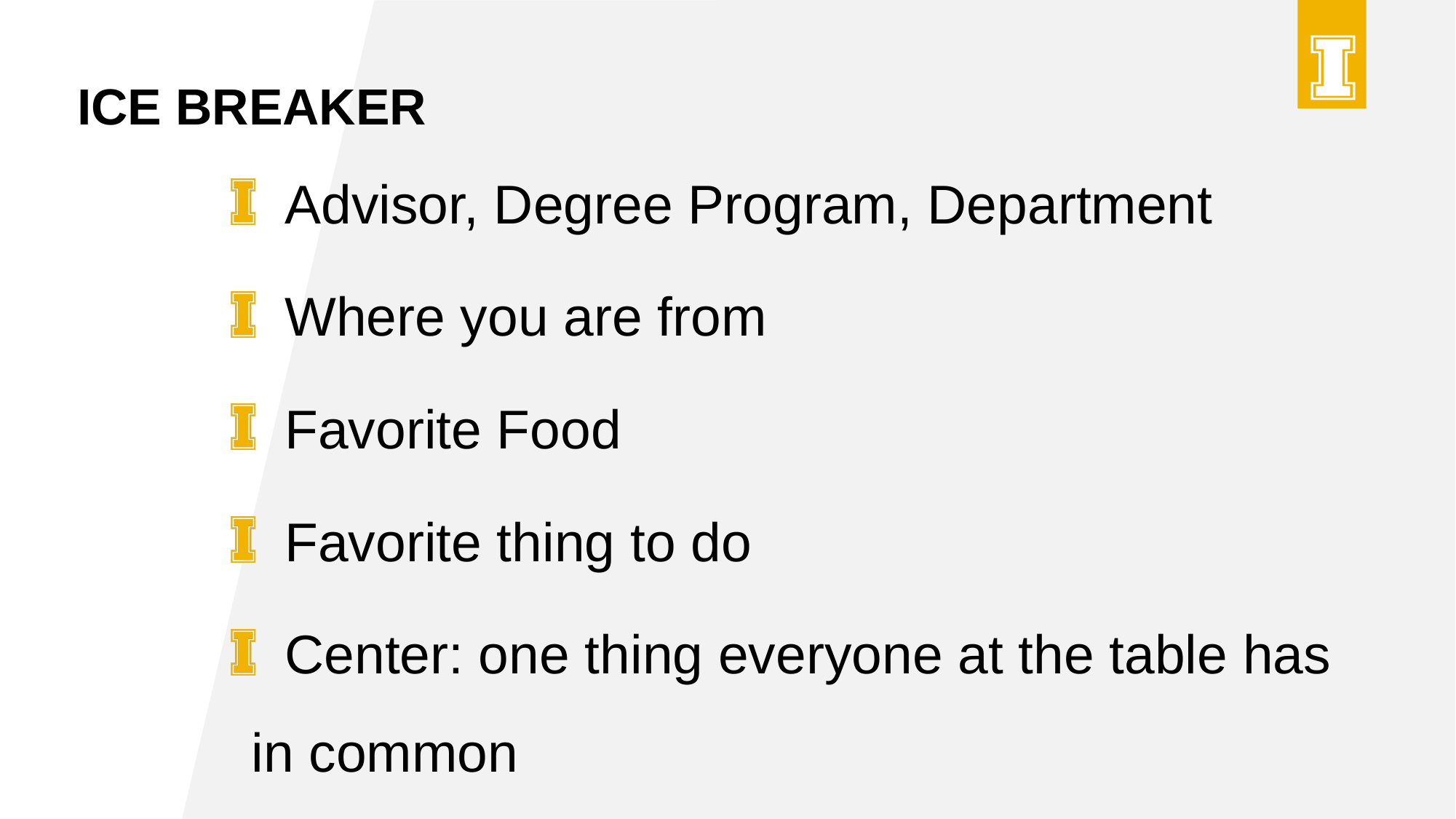

# Ice Breaker
  Advisor, Degree Program, Department
  Where you are from
  Favorite Food
  Favorite thing to do
  Center: one thing everyone at the table has in common